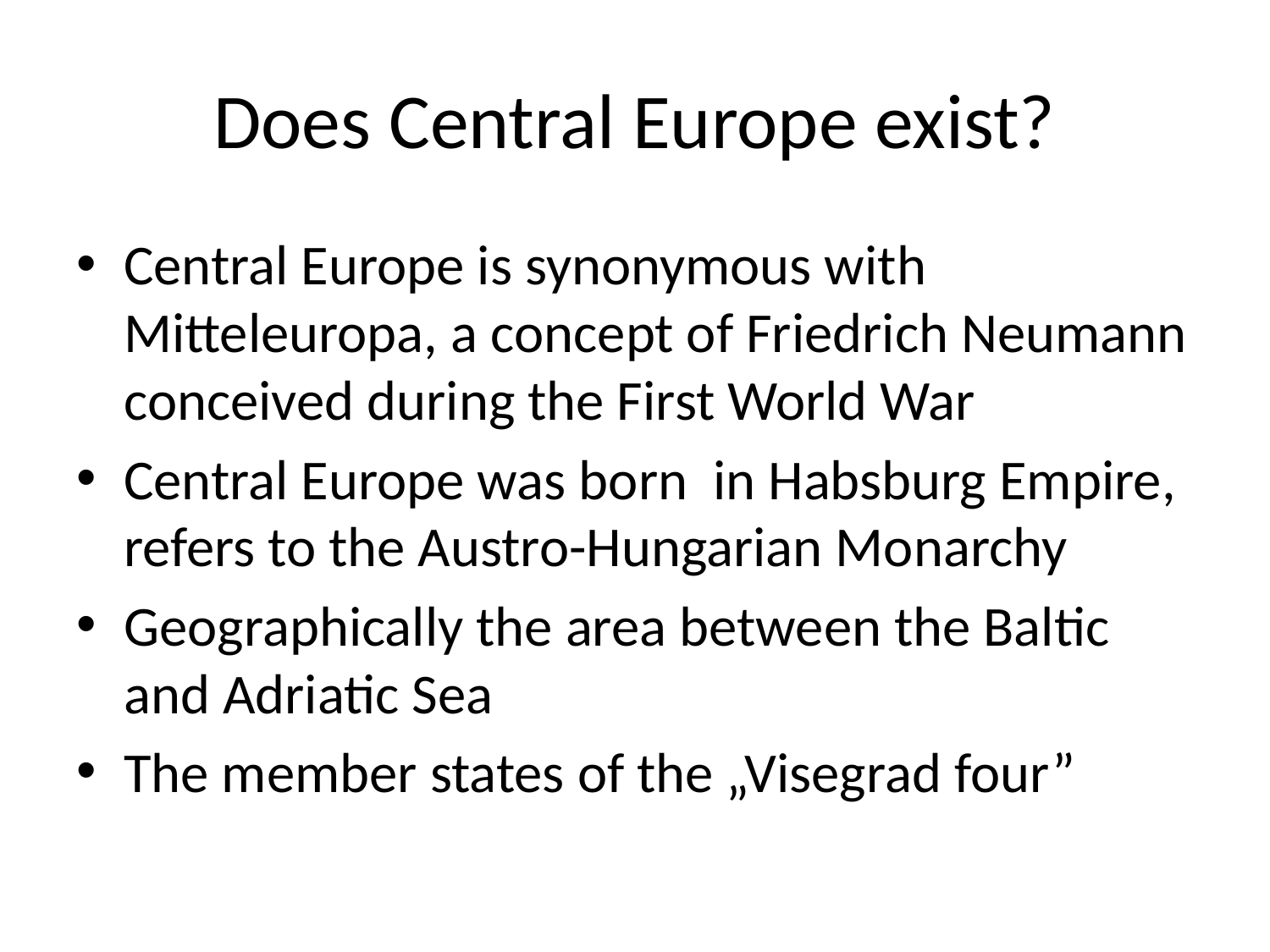

# Does Central Europe exist?
Central Europe is synonymous with Mitteleuropa, a concept of Friedrich Neumann conceived during the First World War
Central Europe was born  in Habsburg Empire, refers to the Austro-Hungarian Monarchy
Geographically the area between the Baltic and Adriatic Sea
The member states of the „Visegrad four”